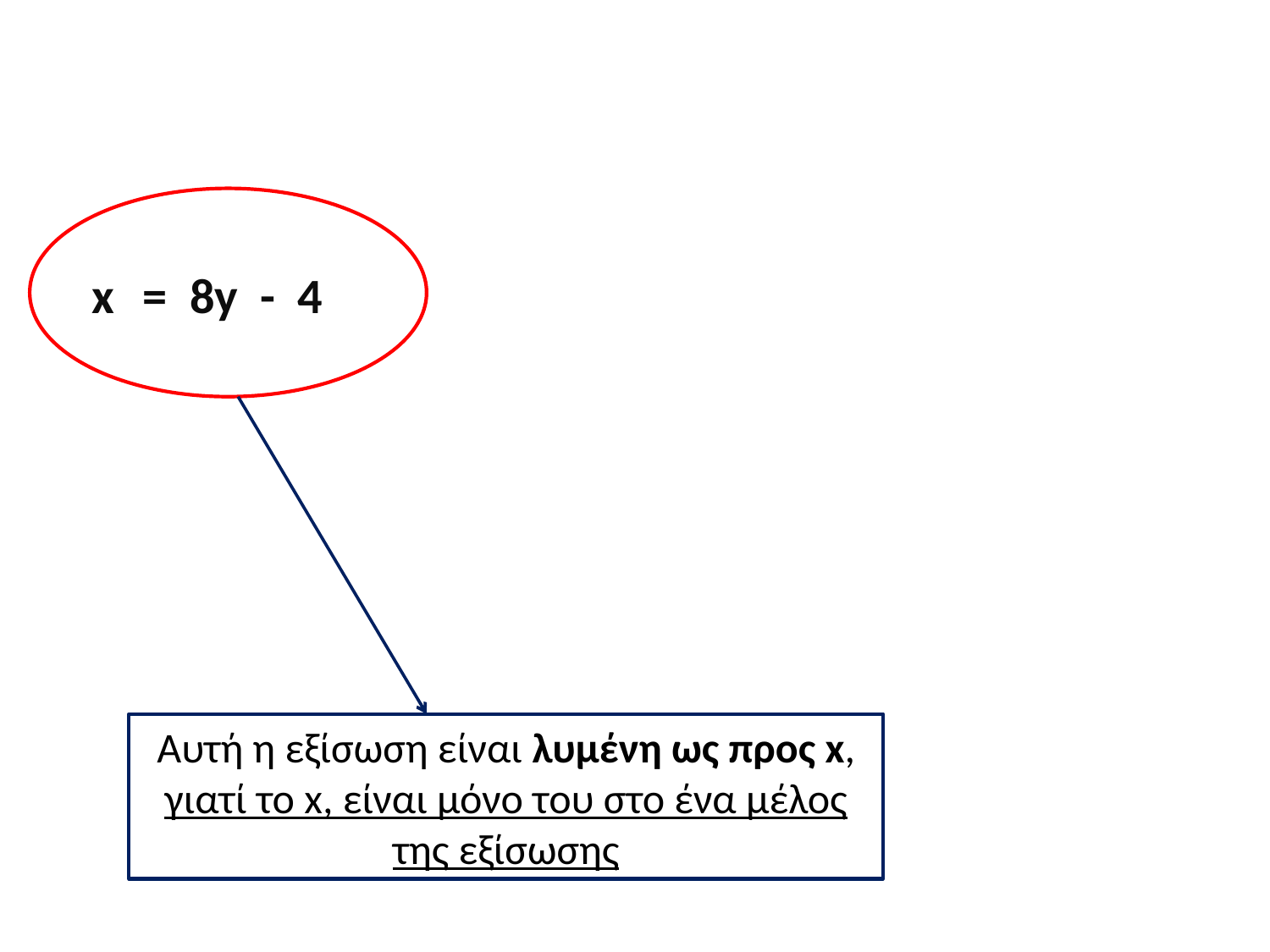

x
=  8y  -  4
Αυτή η εξίσωση είναι λυμένη ως προς x, γιατί το x, είναι μόνο του στο ένα μέλος της εξίσωσης